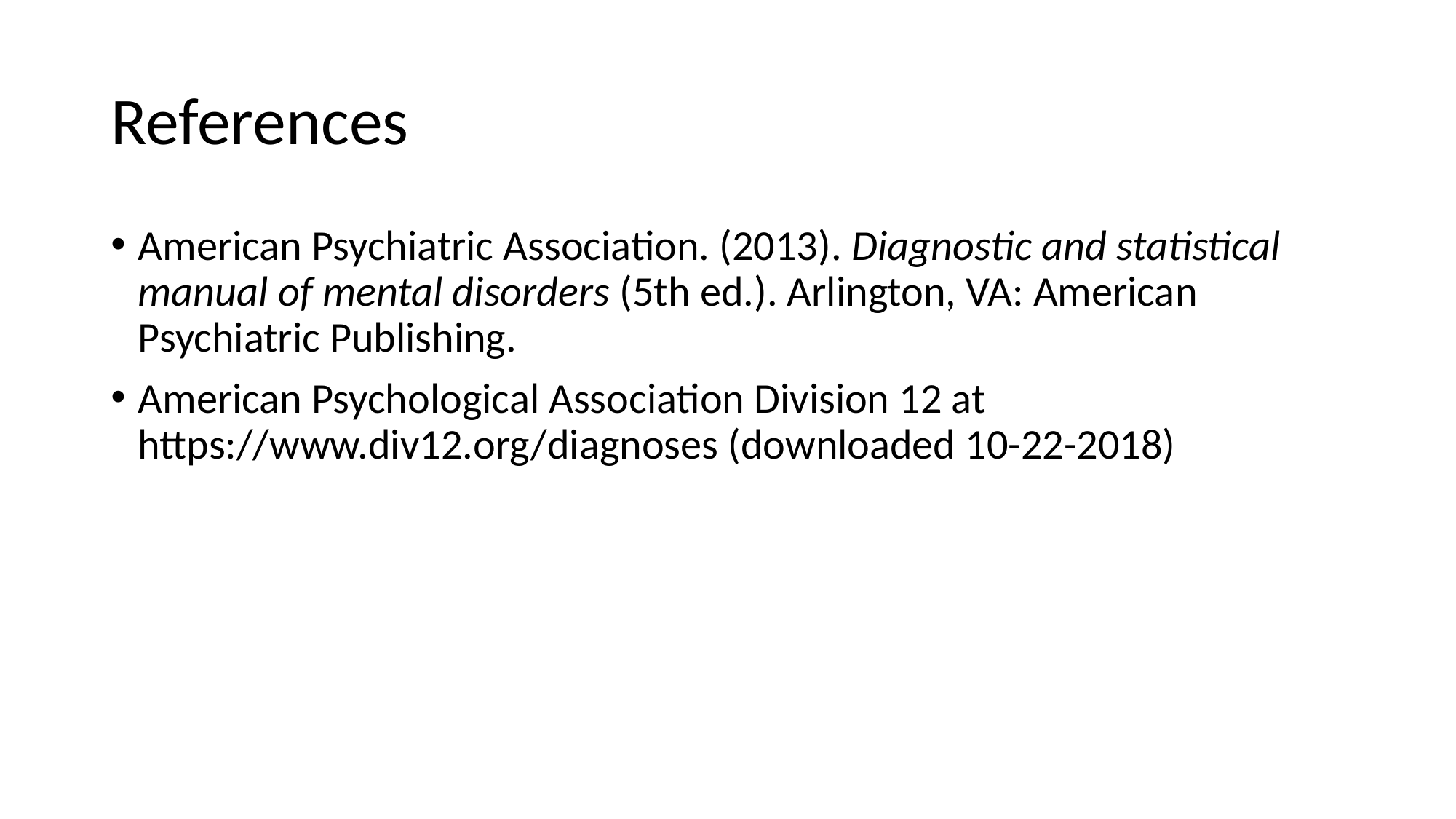

# References
American Psychiatric Association. (2013). Diagnostic and statistical manual of mental disorders (5th ed.). Arlington, VA: American Psychiatric Publishing.
American Psychological Association Division 12 at https://www.div12.org/diagnoses (downloaded 10-22-2018)